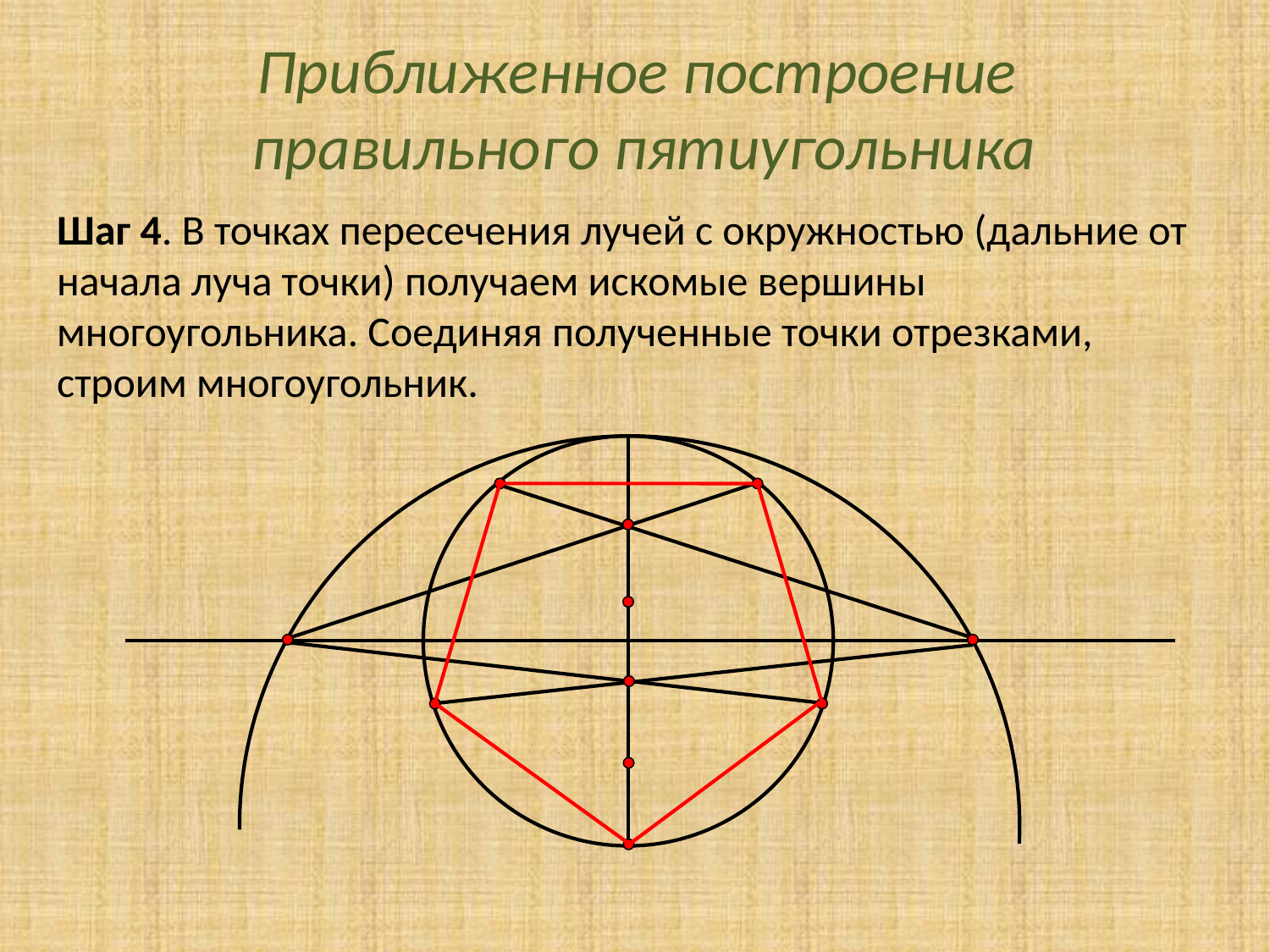

# Приближенное построение правильного пятиугольника
Шаг 4. В точках пересечения лучей с окружностью (дальние от начала луча точки) получаем искомые вершины многоугольника. Соединяя полученные точки отрезками, строим многоугольник.